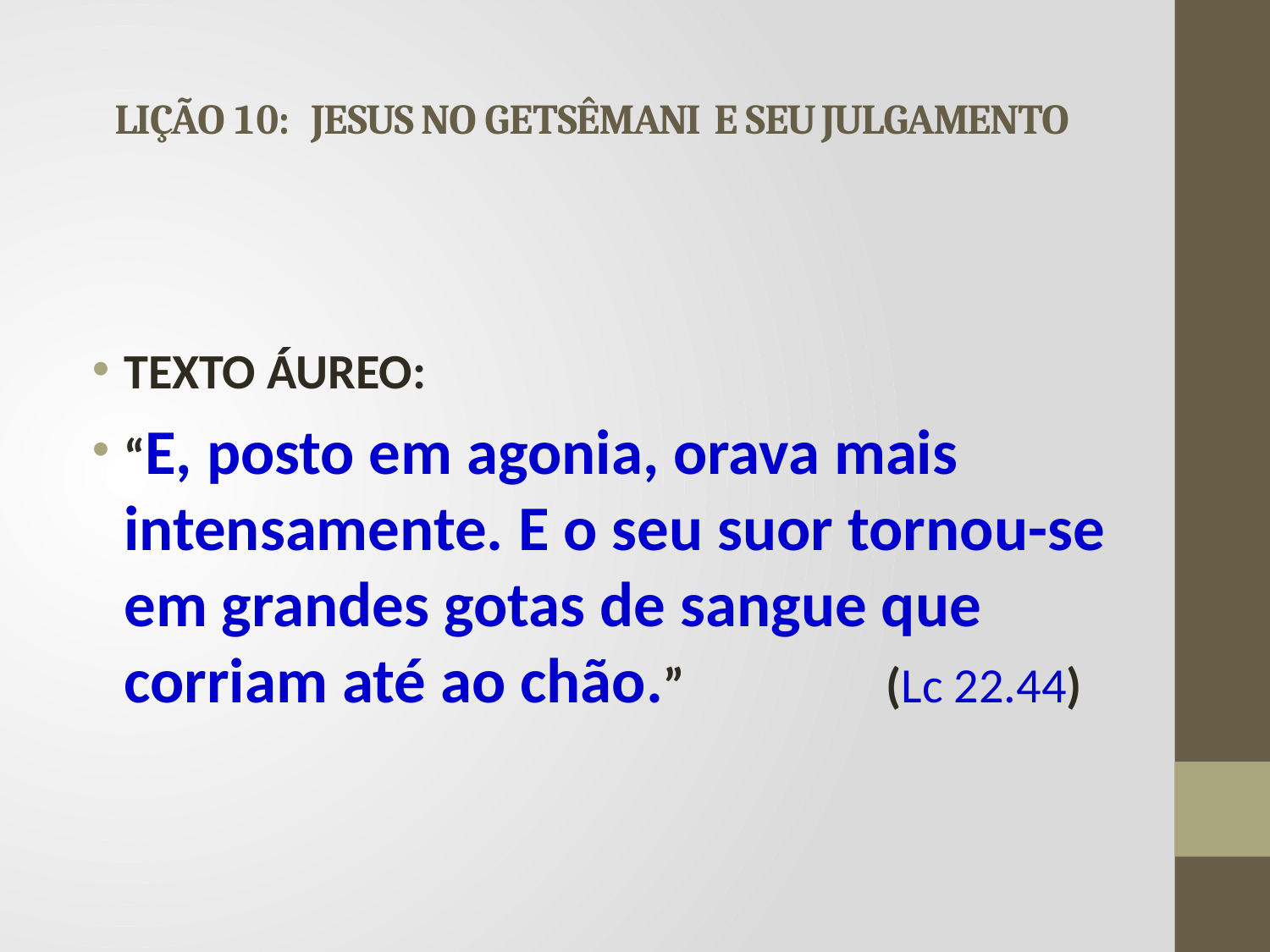

# LIÇÃO 10:   JESUS NO GETSÊMANI  E SEU JULGAMENTO

TEXTO ÁUREO:
“E, posto em agonia, orava mais intensamente. E o seu suor tornou-se em grandes gotas de sangue que corriam até ao chão.” 		(Lc 22.44)